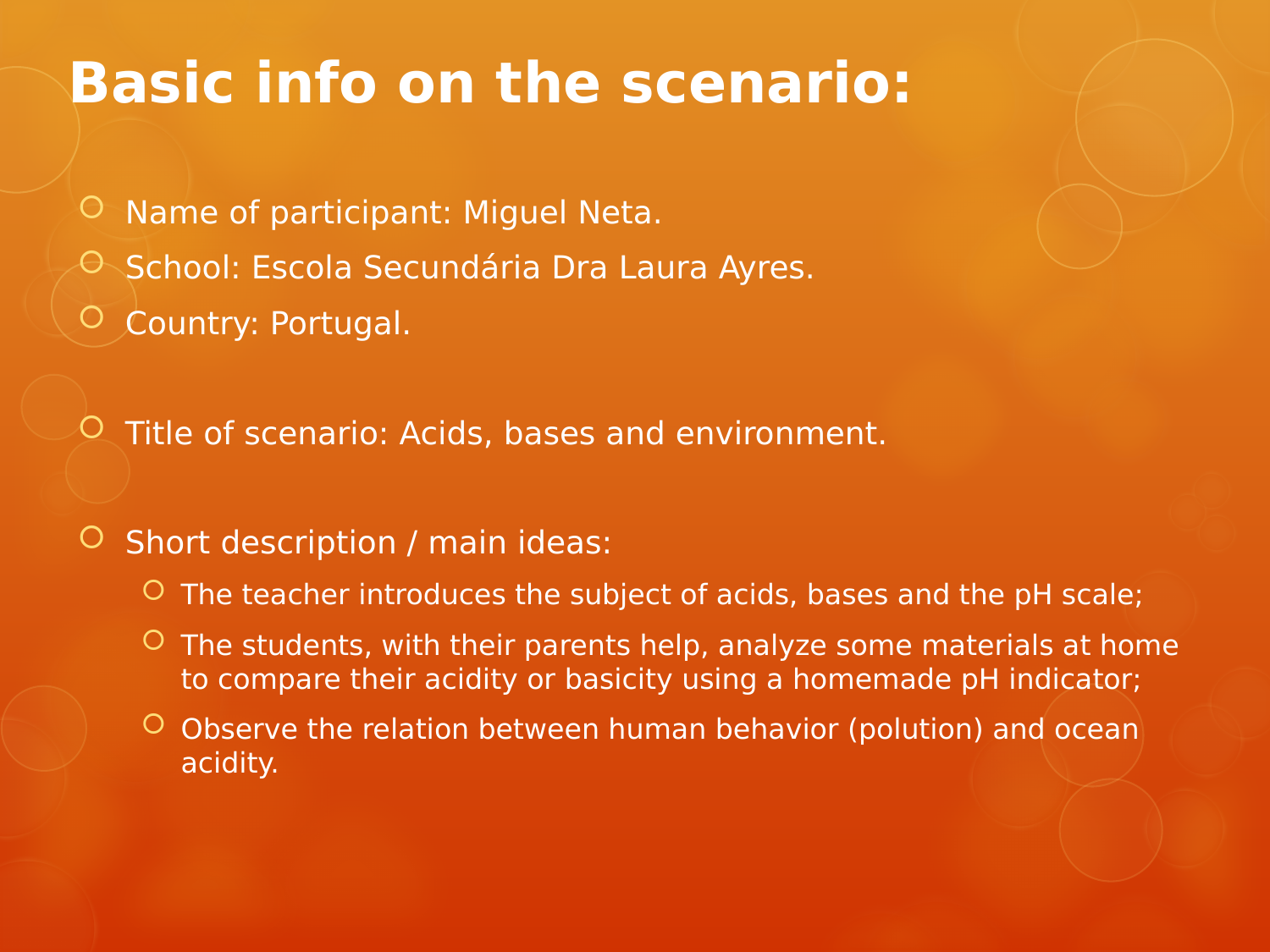

# Basic info on the scenario:
Name of participant: Miguel Neta.
School: Escola Secundária Dra Laura Ayres.
Country: Portugal.

Title of scenario: Acids, bases and environment.

Short description / main ideas:
The teacher introduces the subject of acids, bases and the pH scale;
The students, with their parents help, analyze some materials at home to compare their acidity or basicity using a homemade pH indicator;
Observe the relation between human behavior (polution) and ocean acidity.